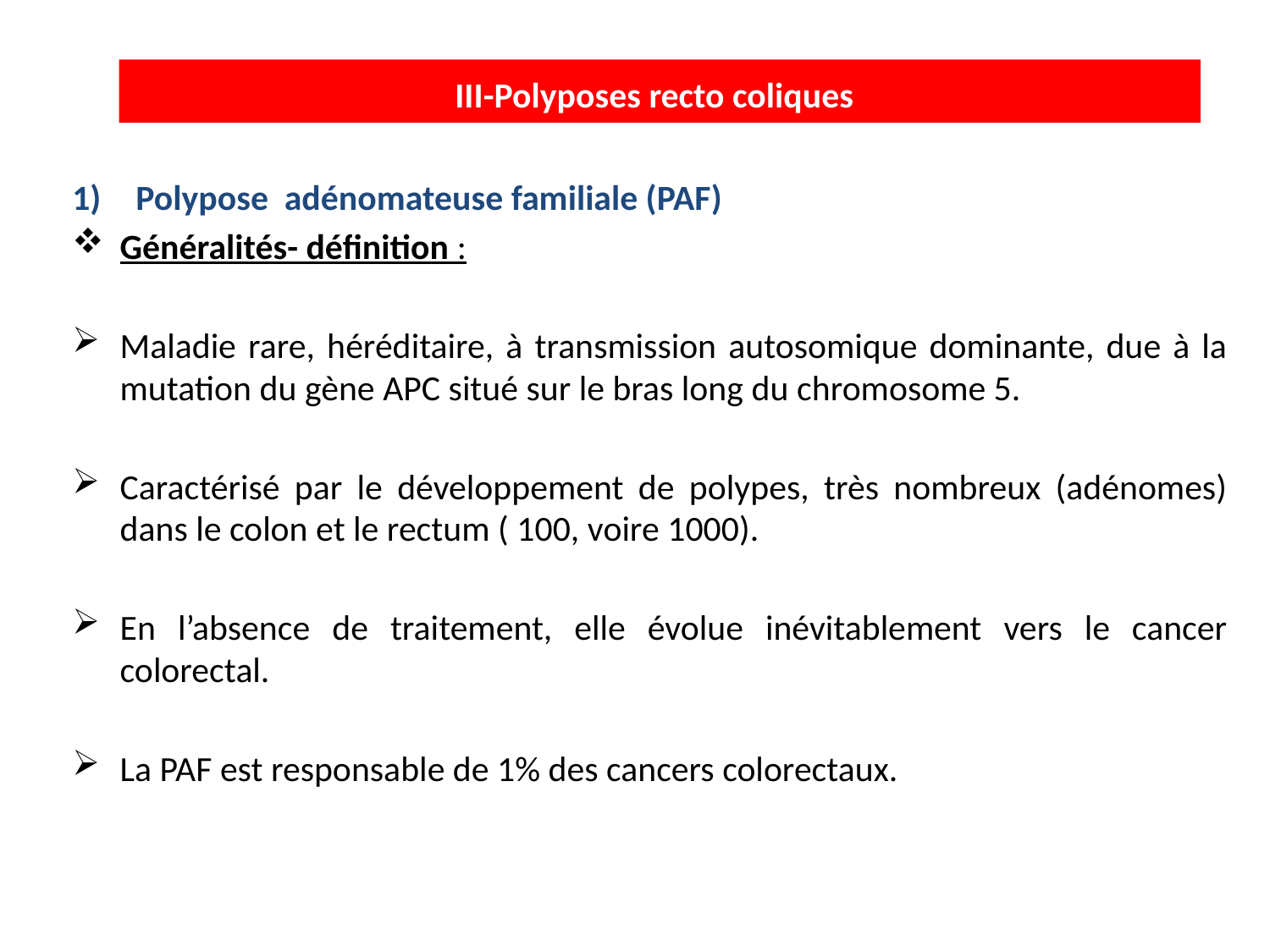

III-Polyposes recto coliques

Polypose  adénomateuse familiale (PAF)
Généralités- définition :

Maladie rare, héréditaire, à transmission autosomique dominante, due à la mutation du gène APC situé sur le bras long du chromosome 5.

Caractérisé par le développement de polypes, très nombreux (adénomes) dans le colon et le rectum ( 100, voire 1000).

En l’absence de traitement, elle évolue inévitablement vers le cancer colorectal.

La PAF est responsable de 1% des cancers colorectaux.